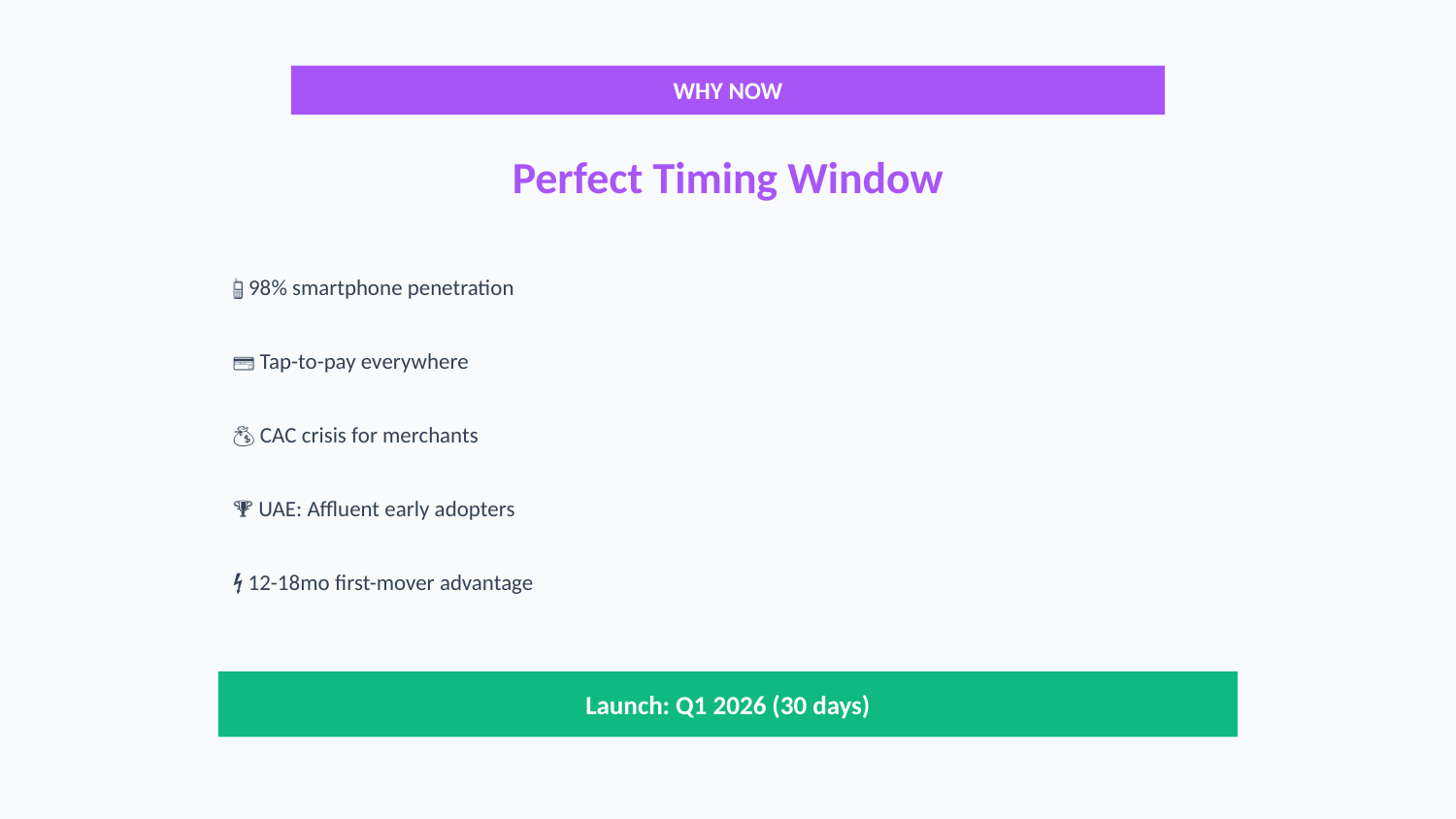

WHY NOW
Perfect Timing Window
📱 98% smartphone penetration
💳 Tap-to-pay everywhere
💰 CAC crisis for merchants
🏆 UAE: Affluent early adopters
⚡ 12-18mo first-mover advantage
Launch: Q1 2026 (30 days)